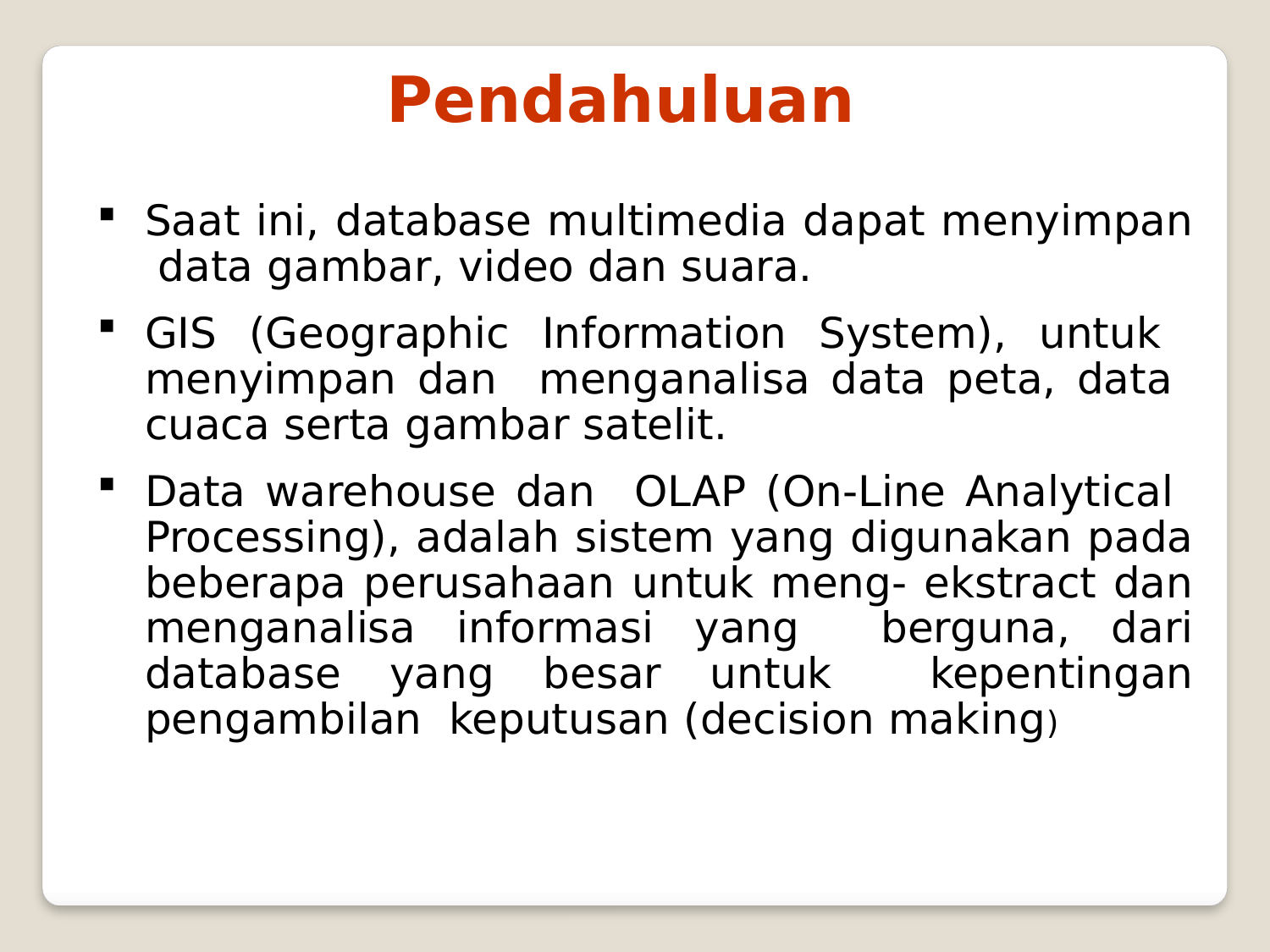

Pendahuluan
Saat ini, database multimedia dapat menyimpan  data gambar, video dan suara.
GIS (Geographic Information System), untuk  menyimpan dan  menganalisa data peta, data  cuaca serta gambar satelit.
Data warehouse dan  OLAP (On-Line Analytical  Processing), adalah sistem yang digunakan pada beberapa perusahaan untuk meng- ekstract dan menganalisa informasi yang  berguna, dari database yang besar untuk  kepentingan pengambilan  keputusan (decision making)